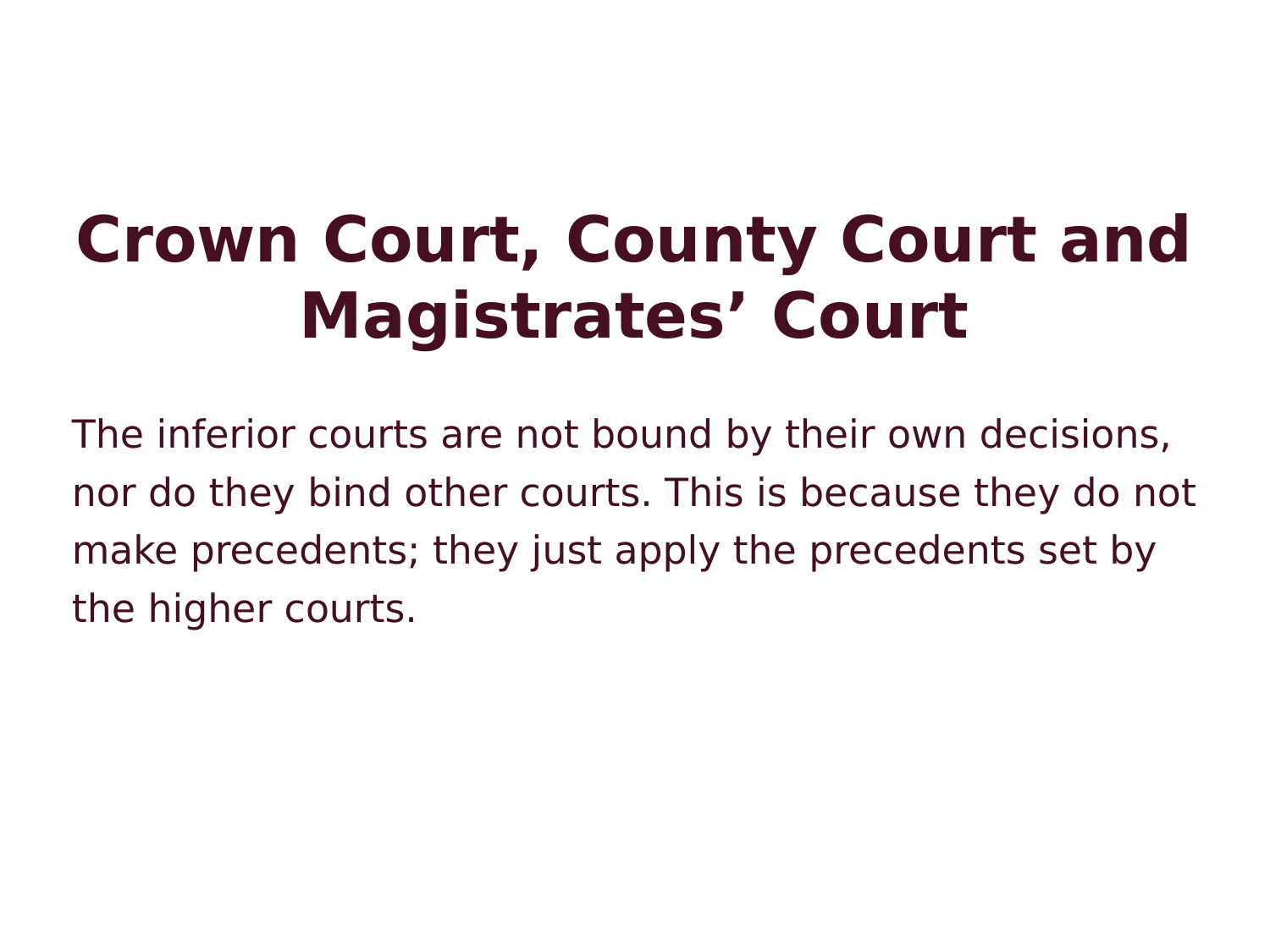

Crown Court, County Court and Magistrates’ Court
The inferior courts are not bound by their own decisions, nor do they bind other courts. This is because they do not make precedents; they just apply the precedents set by the higher courts.